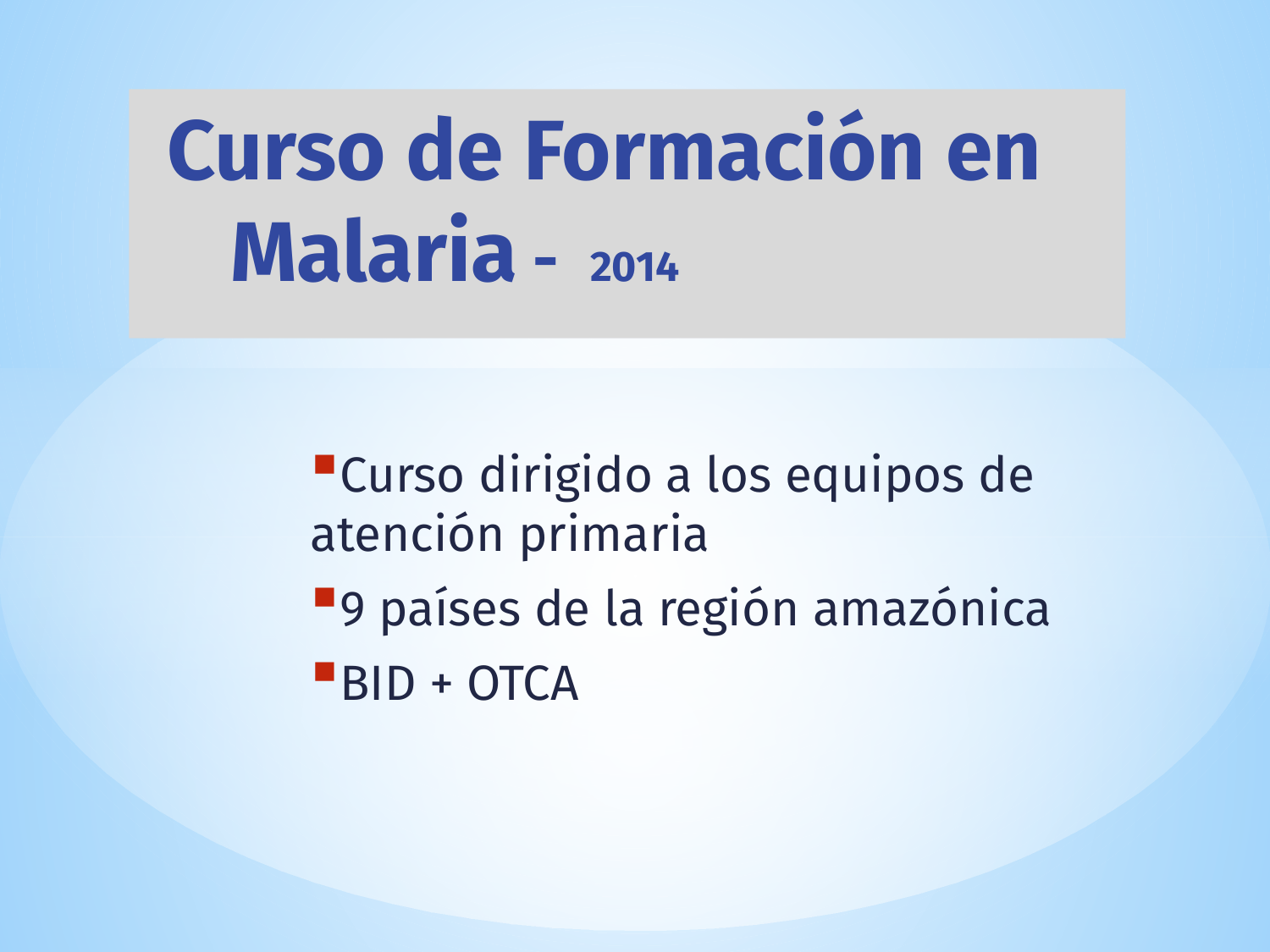

# Curso de Formación en Malaria -  2014
Curso dirigido a los equipos de atención primaria
9 países de la región amazónica
BID + OTCA